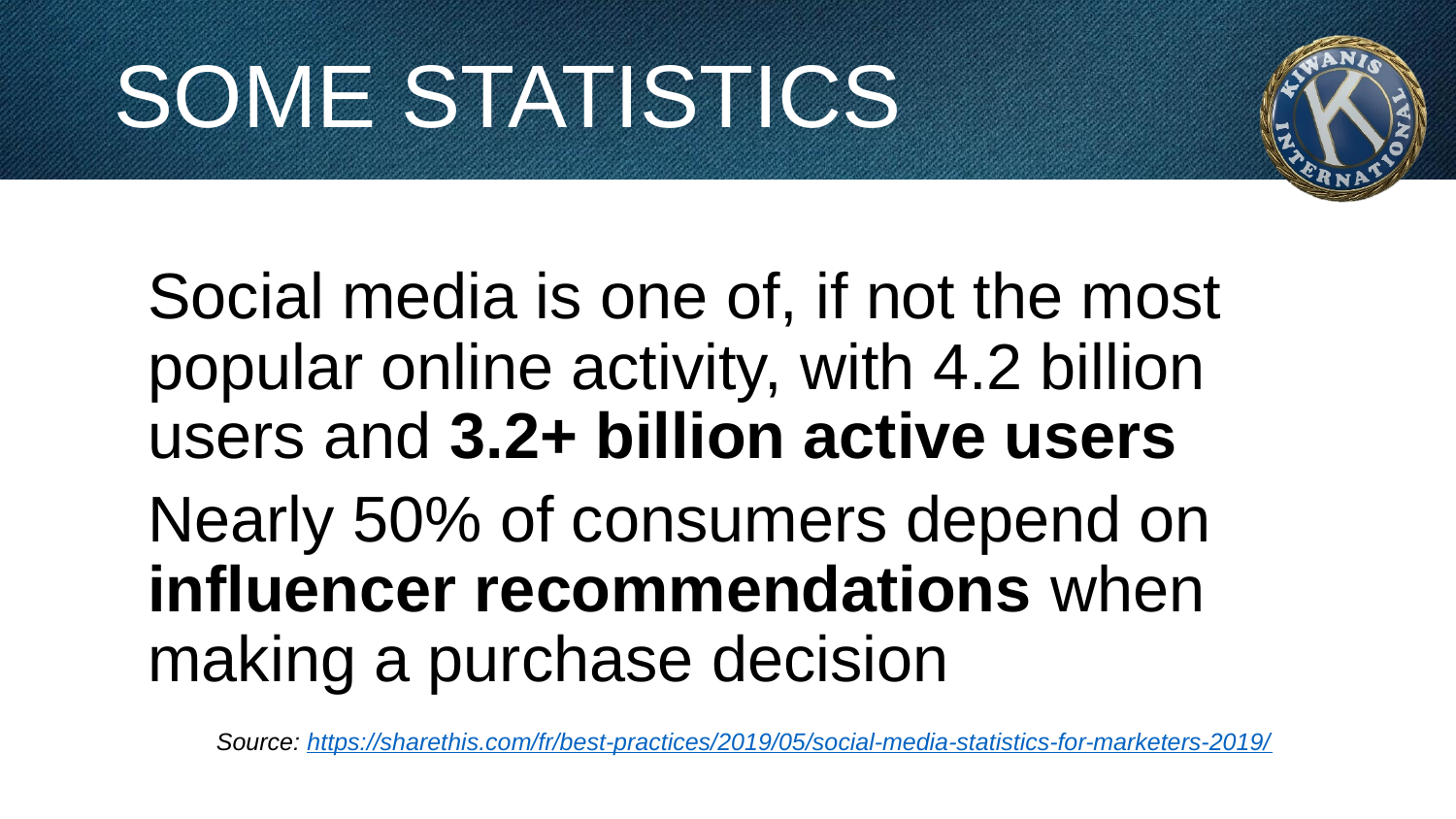

# SOME STATISTICS
Social media is one of, if not the most popular online activity, with 4.2 billion users and 3.2+ billion active users
Nearly 50% of consumers depend on influencer recommendations when making a purchase decision
Source: https://sharethis.com/fr/best-practices/2019/05/social-media-statistics-for-marketers-2019/